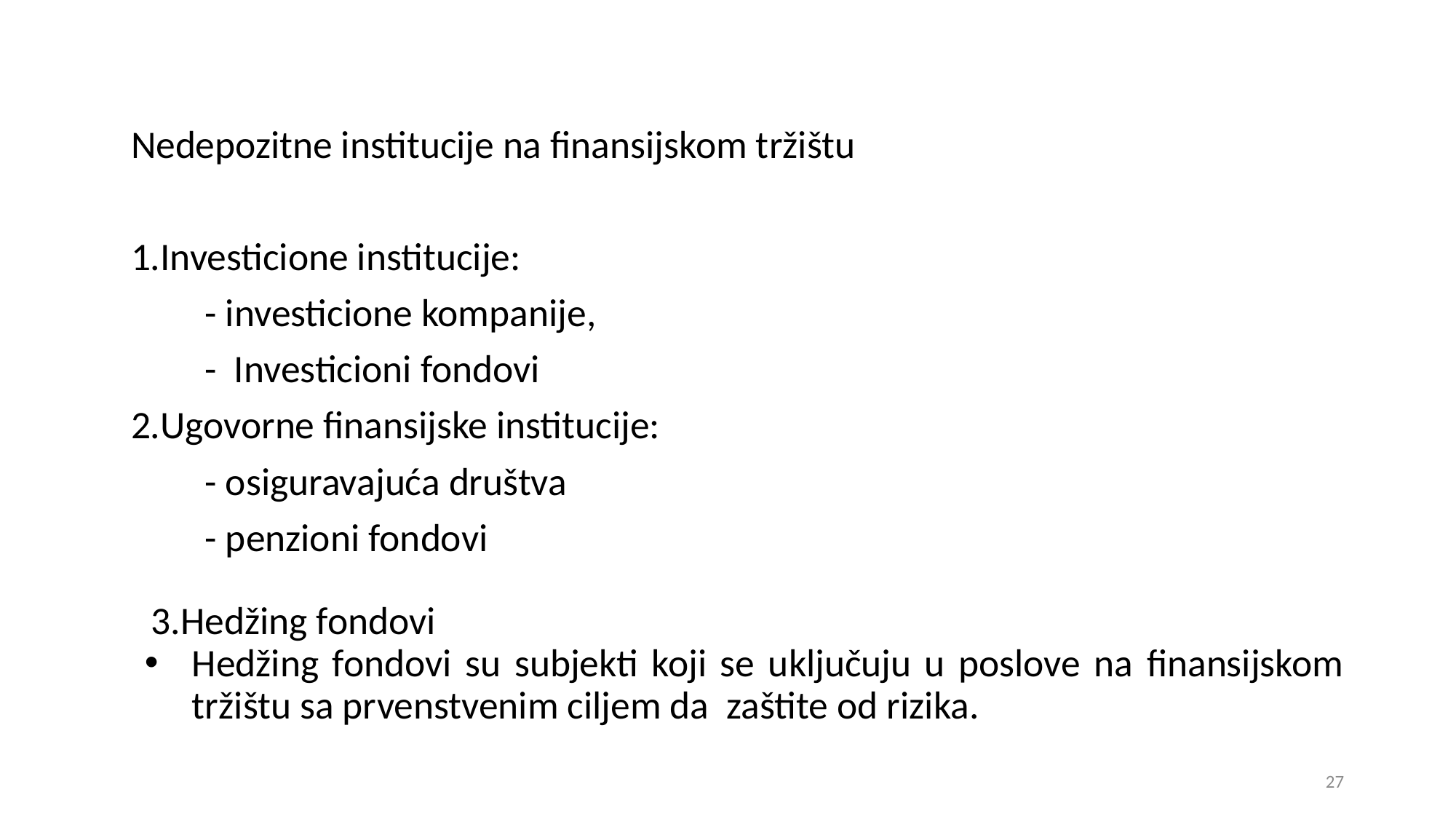

Nedepozitne institucije na finansijskom tržištu

1.Investicione institucije:
- investicione kompanije,
-  Investicioni fondovi
2.Ugovorne finansijske institucije:
- osiguravajuća društva
- penzioni fondovi

3.Hedžing fondovi
Hedžing fondovi su subjekti koji se uključuju u poslove na finansijskom tržištu sa prvenstvenim ciljem da  zaštite od rizika.

27